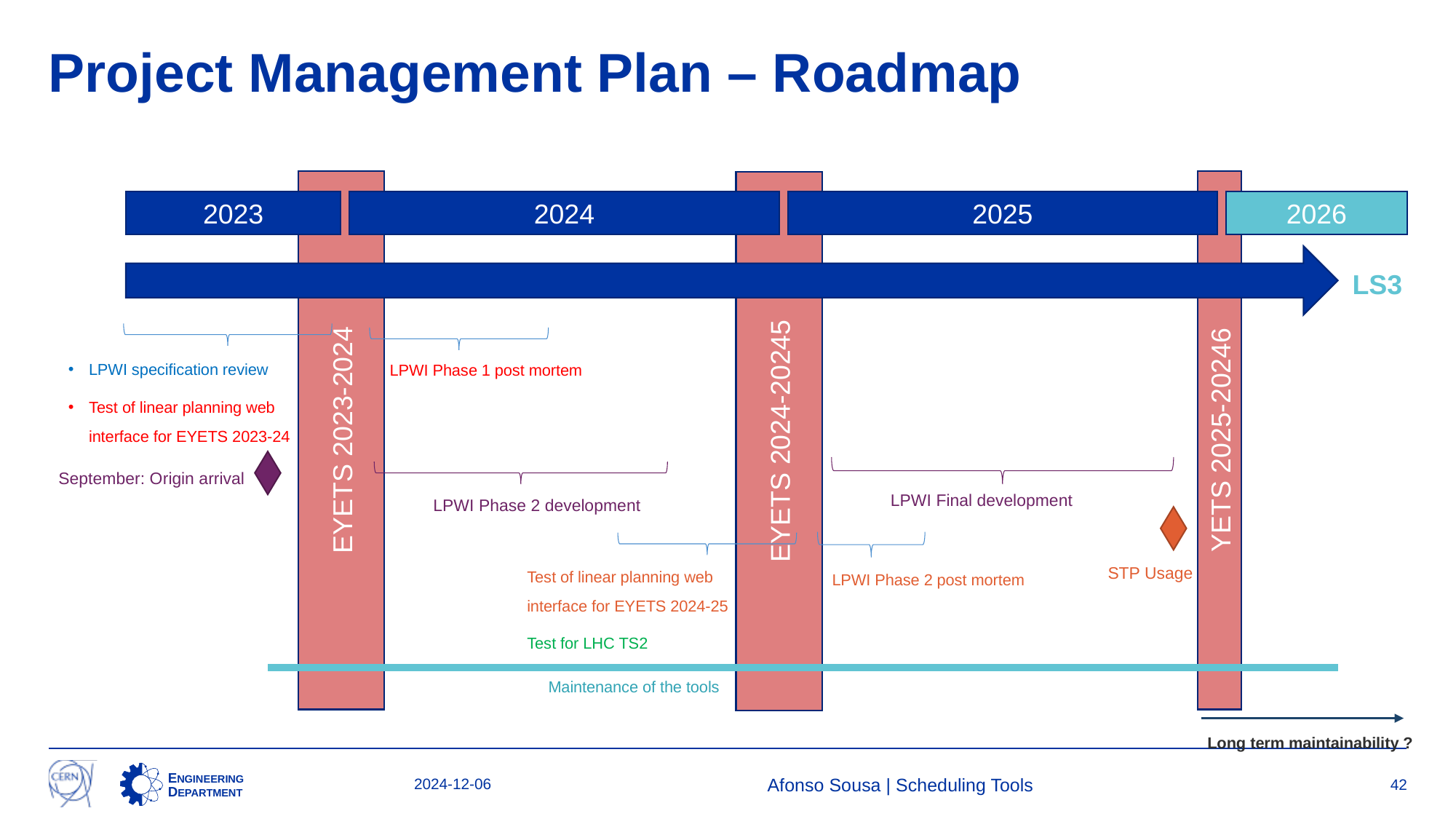

# Project Management Plan – Roadmap
YETS 2025-20246
EYETS 2023-2024
EYETS 2024-20245
2023
2024
2025
2026

LS3

LPWI specification review
Test of linear planning web interface for EYETS 2023-24

LPWI Phase 1 post mortem

September: Origin arrival

LPWI Final development

LPWI Phase 2 development

STP Usage
Test of linear planning web interface for EYETS 2024-25
Test for LHC TS2

LPWI Phase 2 post mortem

Maintenance of the tools

Long term maintainability ?

2024-12-06
Afonso Sousa | Scheduling Tools
42